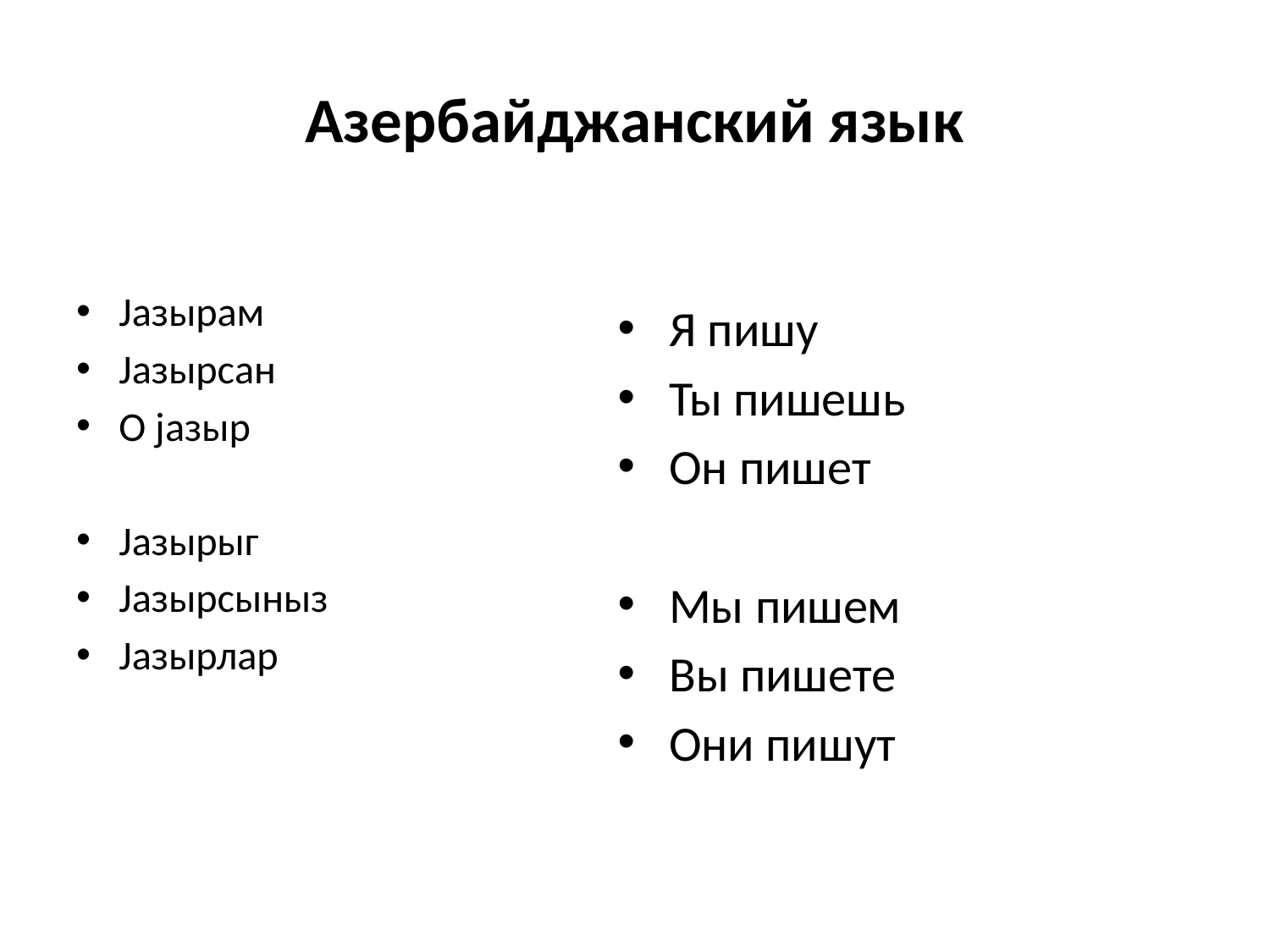

# Азербайджанский язык

Jазырам
Jазырсан
O jазыр

Jазырыг
Jазырсыныз
Jазырлар

Я пишу
Ты пишешь
Он пишет

Мы пишем
Вы пишете
Они пишут